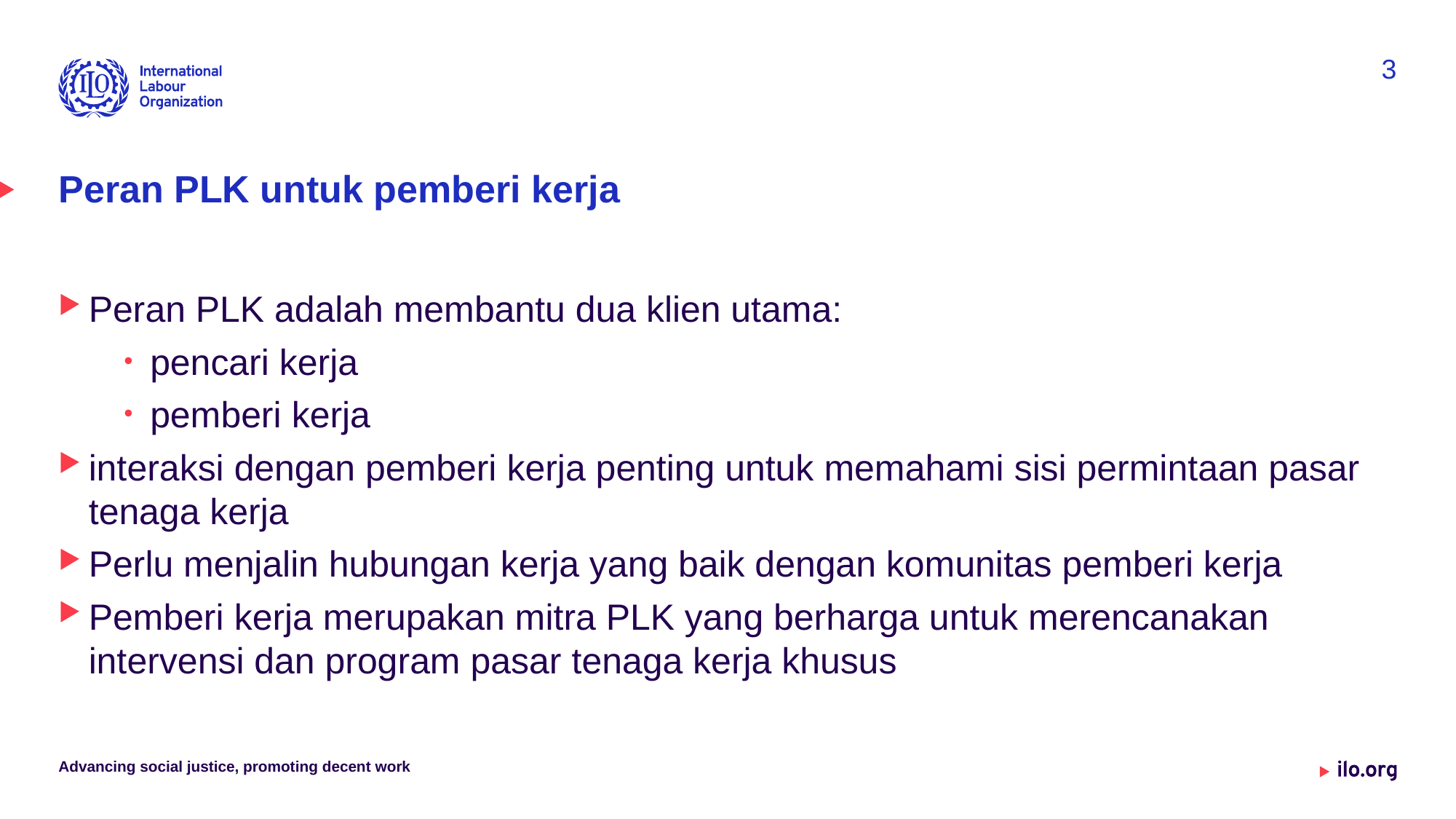

3
# Peran PLK untuk pemberi kerja
Peran PLK adalah membantu dua klien utama:
pencari kerja
pemberi kerja
interaksi dengan pemberi kerja penting untuk memahami sisi permintaan pasar  tenaga kerja
Perlu menjalin hubungan kerja yang baik dengan komunitas pemberi kerja
Pemberi kerja merupakan mitra PLK yang berharga untuk merencanakan intervensi dan program pasar tenaga kerja khusus

Advancing social justice, promoting decent work
Date: Monday / 01 / October / 2019